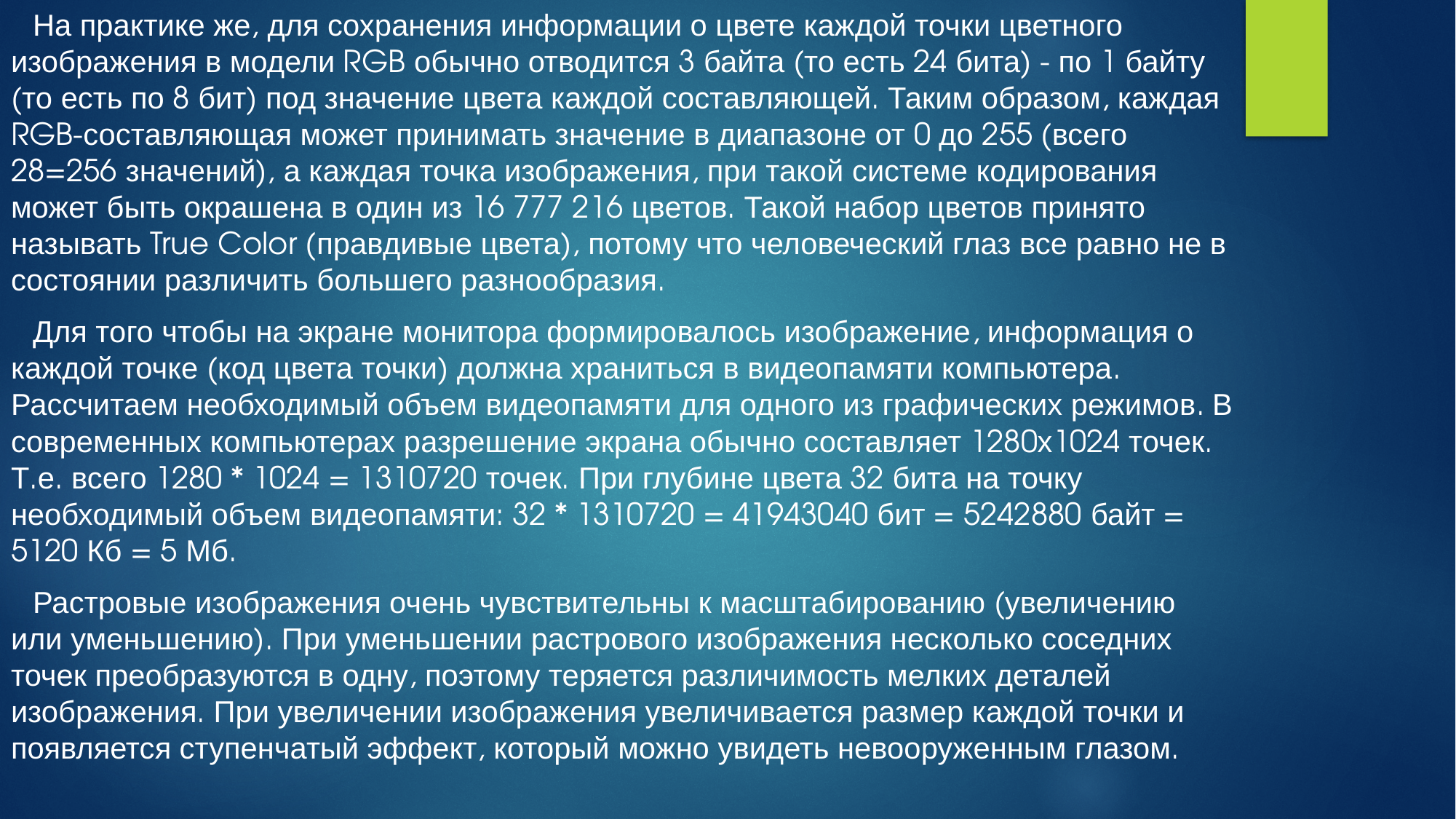

На практике же, для сохранения информации о цвете каждой точки цветного изображения в модели RGB обычно отводится 3 байта (то есть 24 бита) - по 1 байту (то есть по 8 бит) под значение цвета каждой составляющей. Таким образом, каждая RGB-составляющая может принимать значение в диапазоне от 0 до 255 (всего 28=256 значений), а каждая точка изображения, при такой системе кодирования может быть окрашена в один из 16 777 216 цветов. Такой набор цветов принято называть True Color (правдивые цвета), потому что человеческий глаз все равно не в состоянии различить большего разнообразия.
Для того чтобы на экране монитора формировалось изображение, информация о каждой точке (код цвета точки) должна храниться в видеопамяти компьютера. Рассчитаем необходимый объем видеопамяти для одного из графических режимов. В современных компьютерах разрешение экрана обычно составляет 1280х1024 точек. Т.е. всего 1280 * 1024 = 1310720 точек. При глубине цвета 32 бита на точку необходимый объем видеопамяти: 32 * 1310720 = 41943040 бит = 5242880 байт = 5120 Кб = 5 Мб.
Растровые изображения очень чувствительны к масштабированию (увеличению или уменьшению). При уменьшении растрового изображения несколько соседних точек преобразуются в одну, поэтому теряется различимость мелких деталей изображения. При увеличении изображения увеличивается размер каждой точки и появляется ступенчатый эффект, который можно увидеть невооруженным глазом.